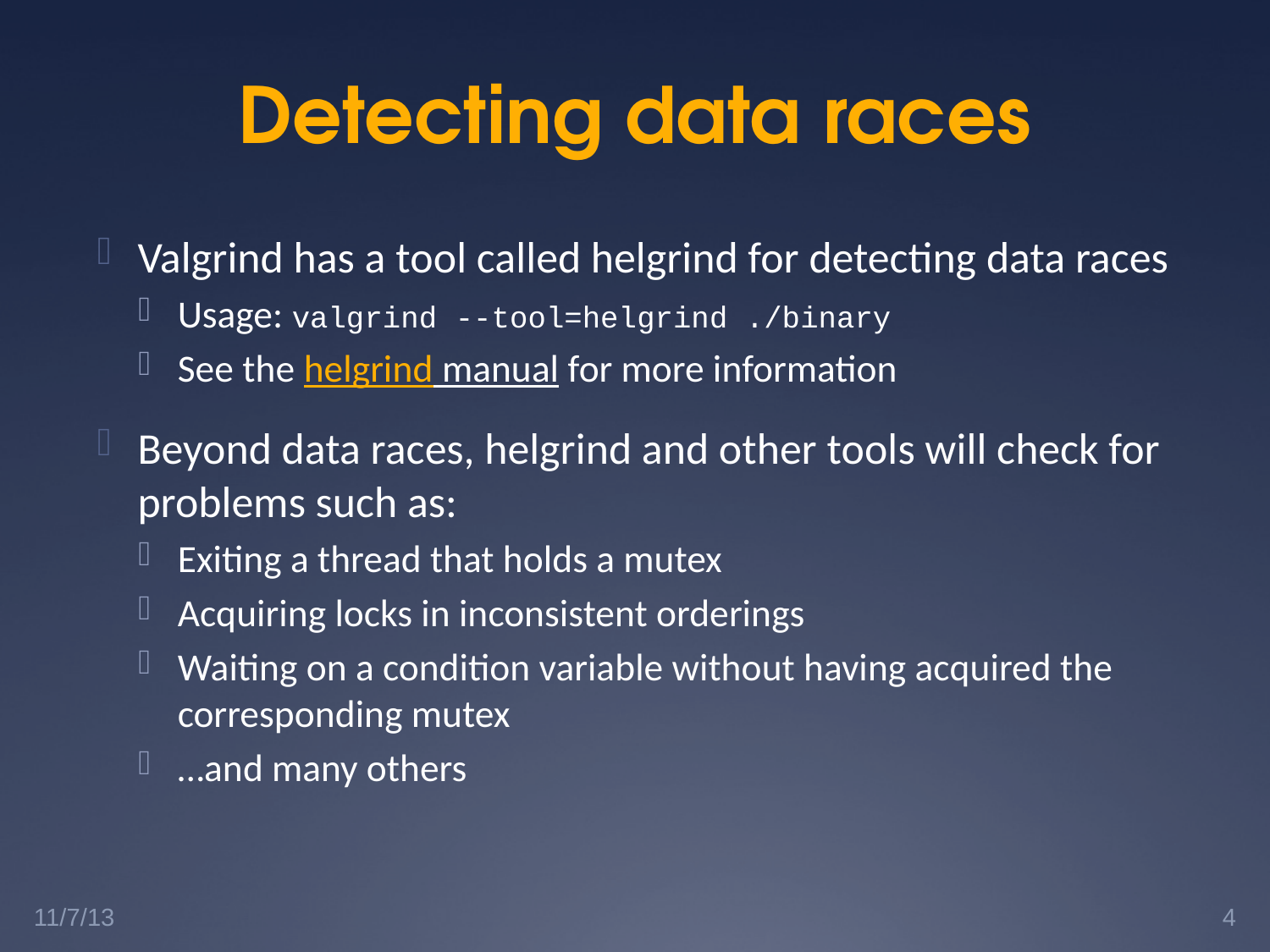

# Detecting data races
Valgrind has a tool called helgrind for detecting data races
Usage: valgrind --tool=helgrind ./binary
See the helgrind manual for more information
Beyond data races, helgrind and other tools will check for problems such as:
Exiting a thread that holds a mutex
Acquiring locks in inconsistent orderings
Waiting on a condition variable without having acquired the corresponding mutex
…and many others
11/7/13
4